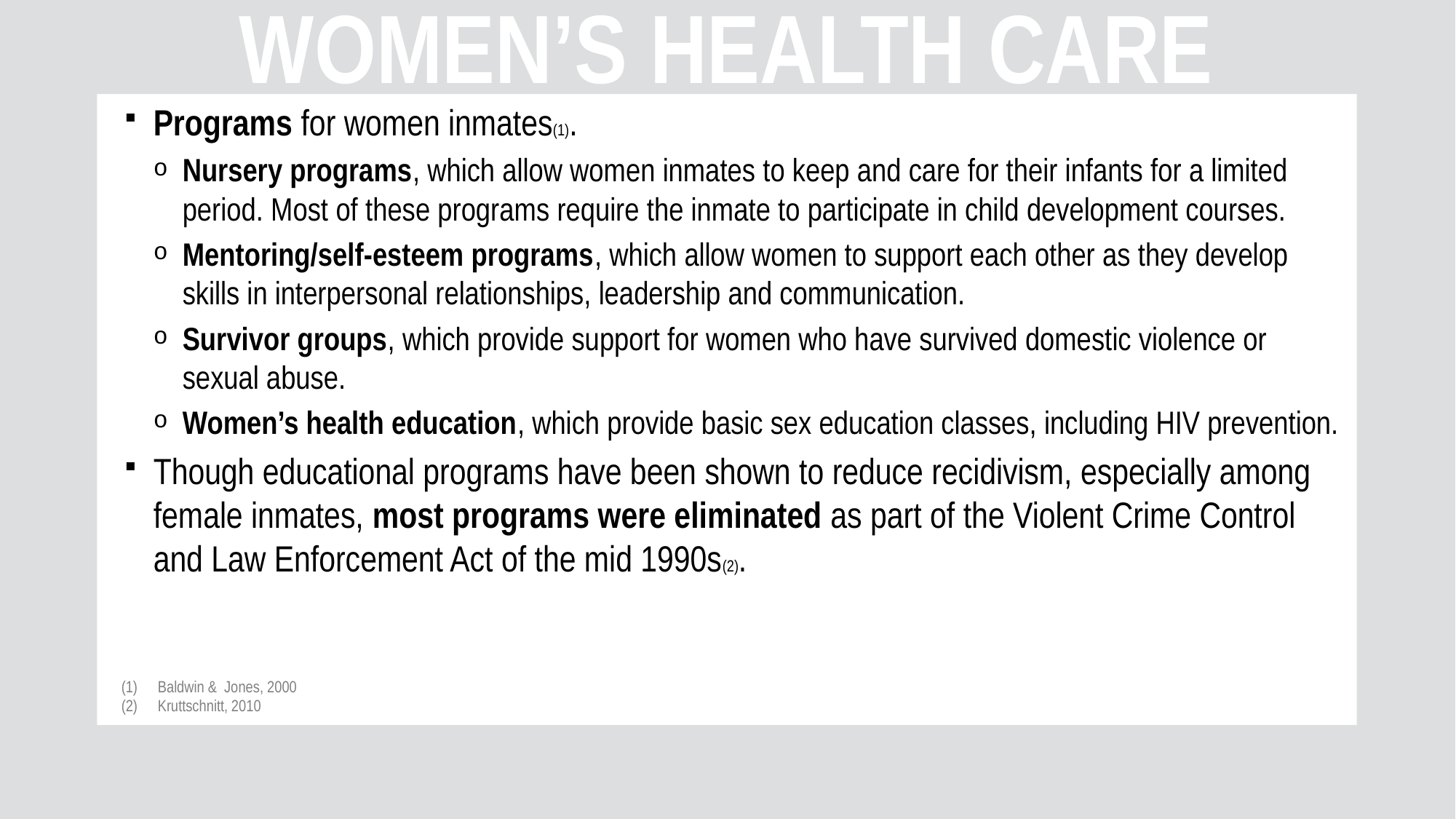

Women’s health care
Programs for women inmates(1).
Nursery programs, which allow women inmates to keep and care for their infants for a limited period. Most of these programs require the inmate to participate in child development courses.
Mentoring/self-esteem programs, which allow women to support each other as they develop skills in interpersonal relationships, leadership and communication.
Survivor groups, which provide support for women who have survived domestic violence or sexual abuse.
Women’s health education, which provide basic sex education classes, including HIV prevention.
Though educational programs have been shown to reduce recidivism, especially among female inmates, most programs were eliminated as part of the Violent Crime Control and Law Enforcement Act of the mid 1990s(2).
Baldwin &  Jones, 2000
Kruttschnitt, 2010